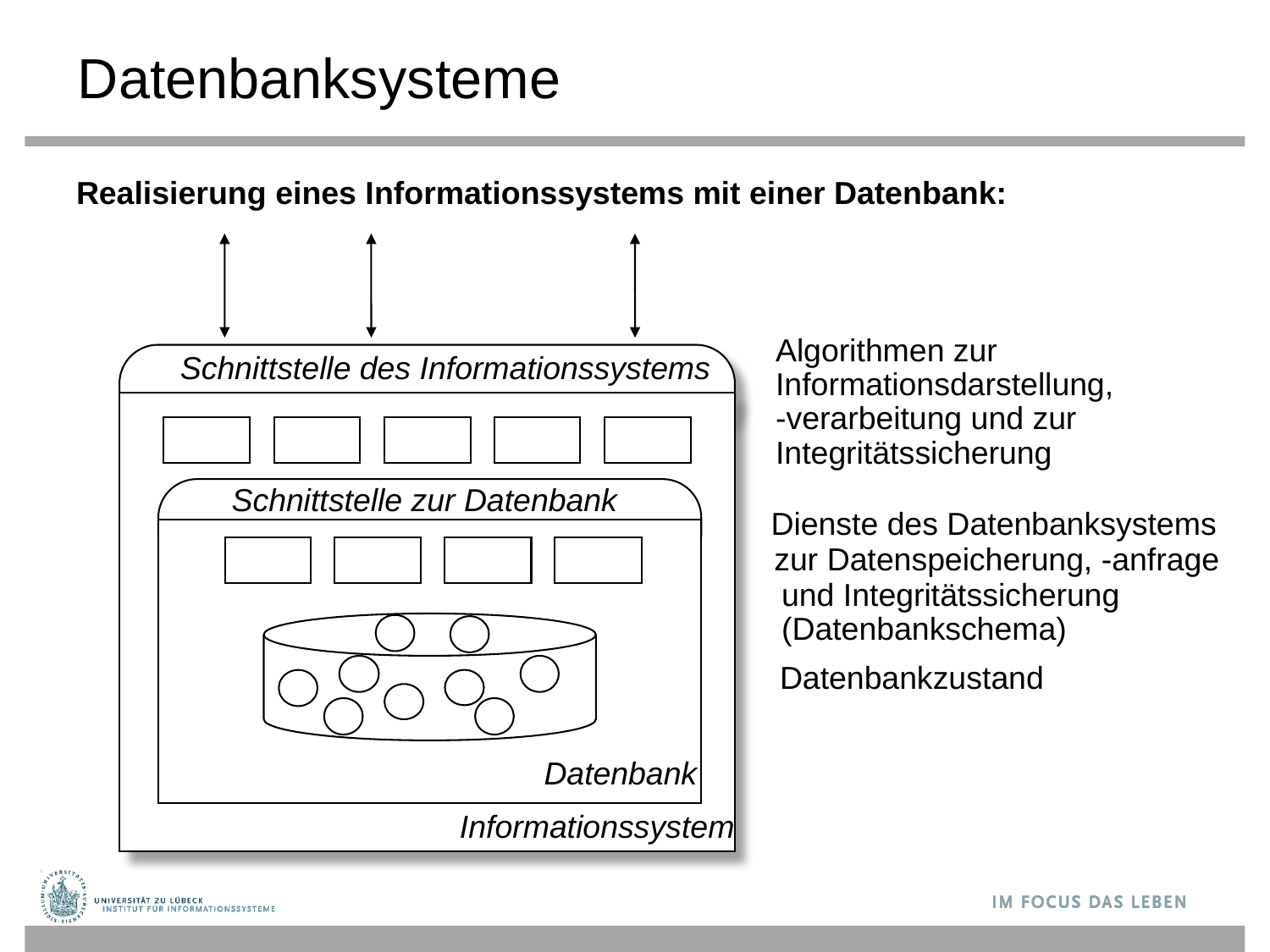

# Datenbanksysteme
Realisierung eines Informationssystems mit einer Datenbank:

Algorithmen zur
Informationsdarstellung,
-verarbeitung und zur
Integritätssicherung

Schnittstelle des Informationssystems

Schnittstelle zur Datenbank

Dienste des Datenbanksystems

zur Datenspeicherung, -anfrage

und Integritätssicherung
(Datenbankschema)

Datenbankzustand
Informationssystem
Datenbank
Informationssystem